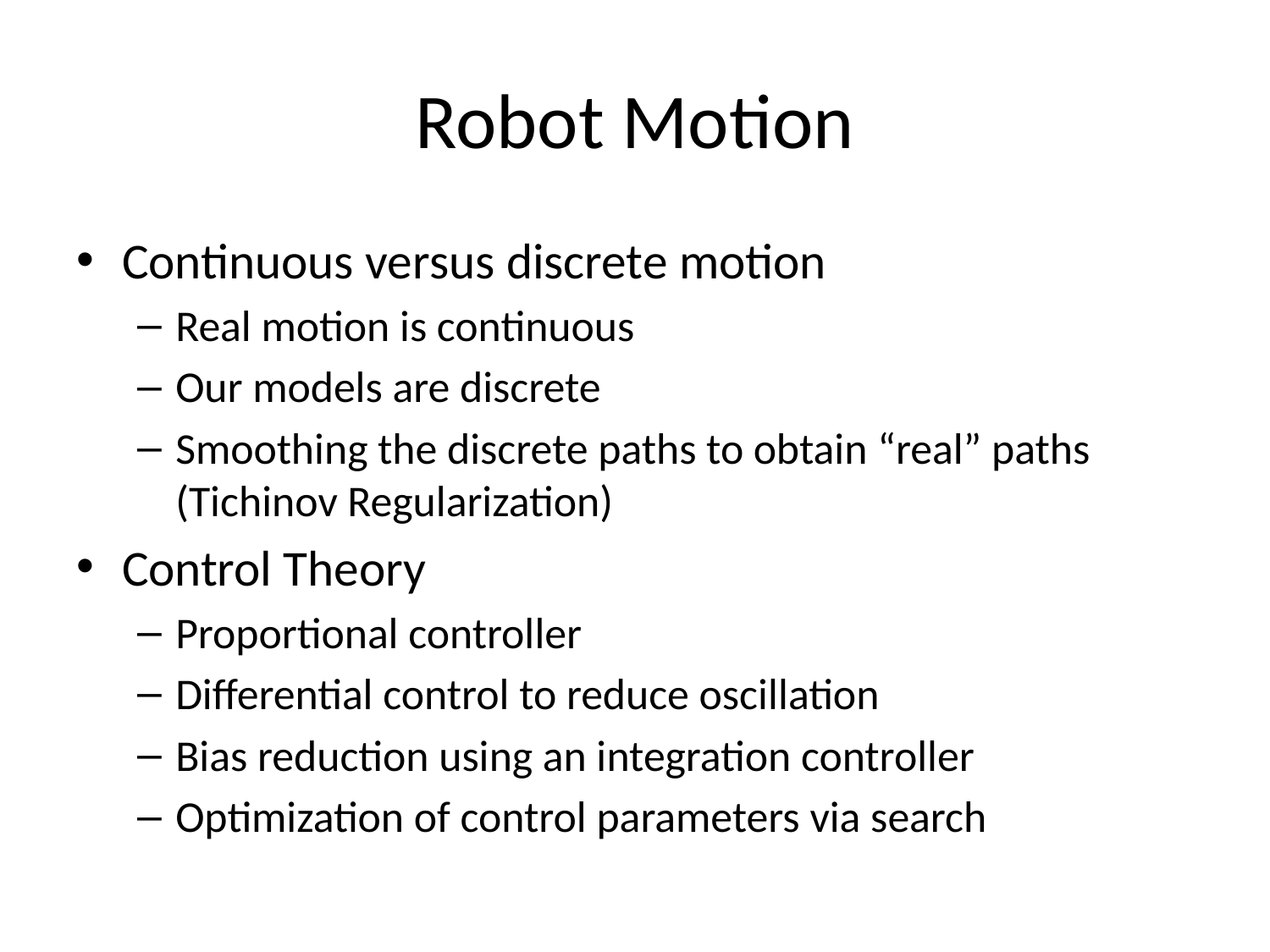

# Robot Motion
Continuous versus discrete motion
Real motion is continuous
Our models are discrete
Smoothing the discrete paths to obtain “real” paths (Tichinov Regularization)
Control Theory
Proportional controller
Differential control to reduce oscillation
Bias reduction using an integration controller
Optimization of control parameters via search